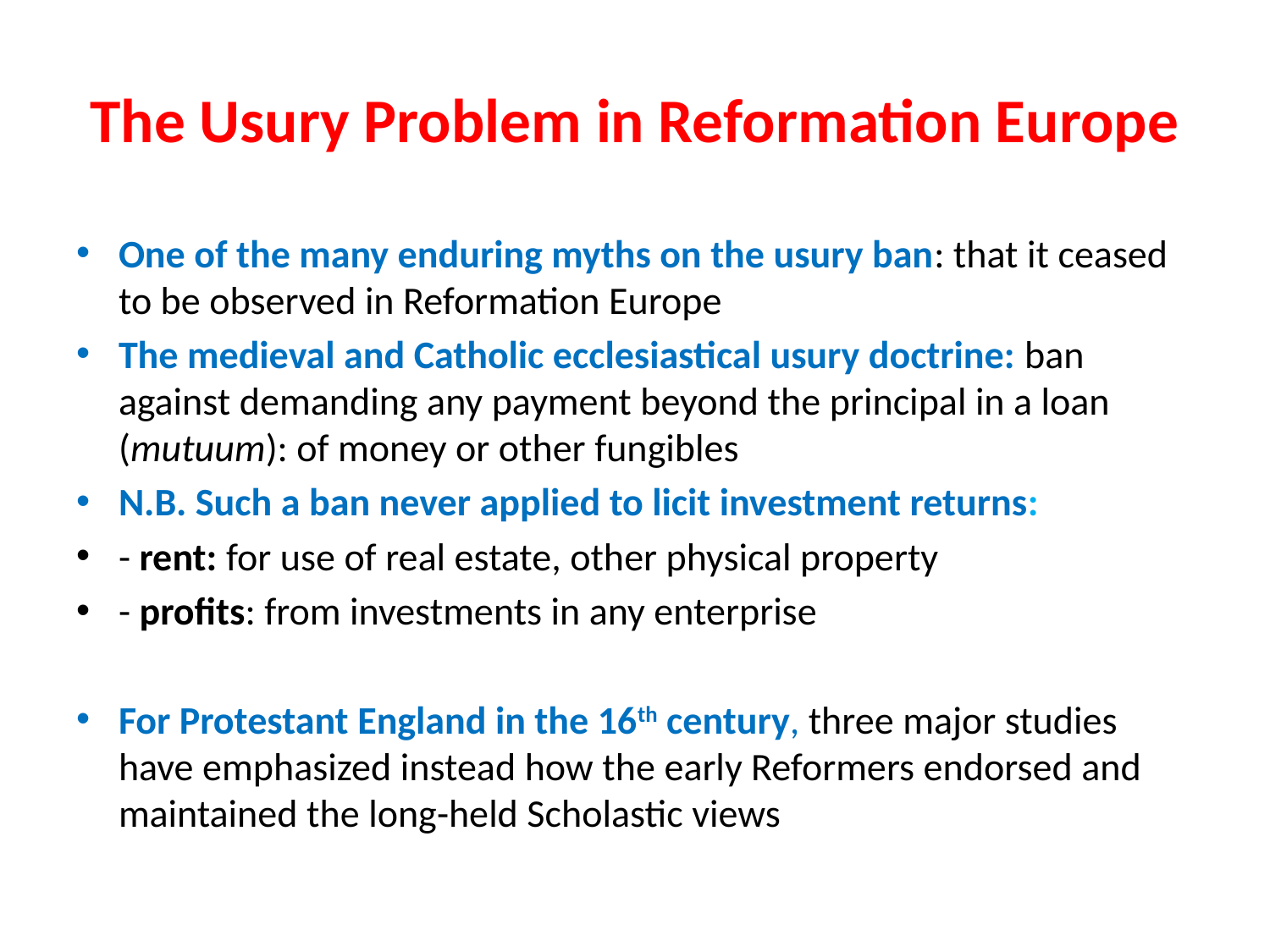

# The Usury Problem in Reformation Europe
One of the many enduring myths on the usury ban: that it ceased to be observed in Reformation Europe
The medieval and Catholic ecclesiastical usury doctrine: ban against demanding any payment beyond the principal in a loan (mutuum): of money or other fungibles
N.B. Such a ban never applied to licit investment returns:
- rent: for use of real estate, other physical property
- profits: from investments in any enterprise

For Protestant England in the 16th century, three major studies have emphasized instead how the early Reformers endorsed and maintained the long-held Scholastic views